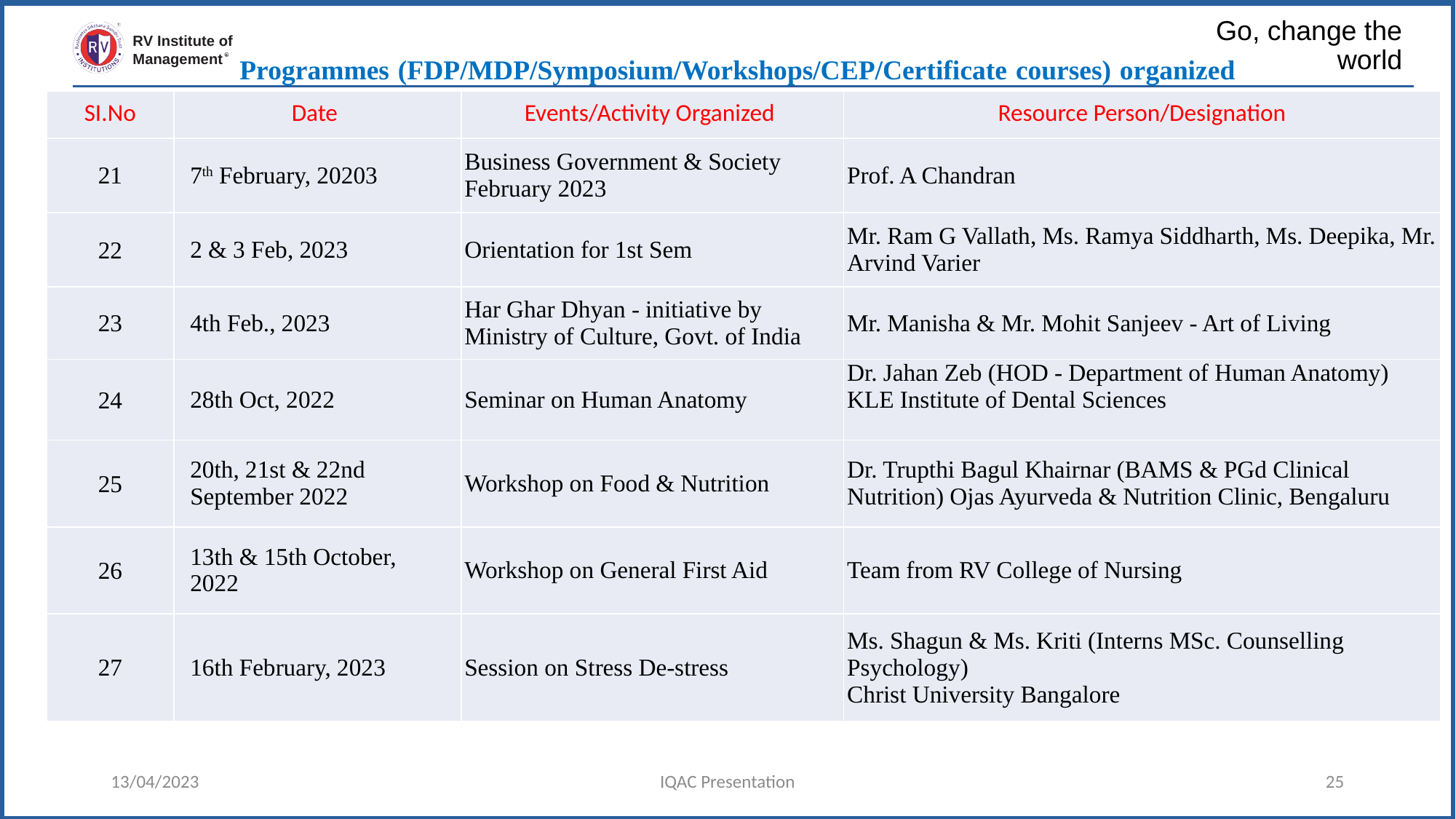

# Go, change the world
RV Institute of
Management
Programmes (FDP/MDP/Symposium/Workshops/CEP/Certificate courses) organized

| SI.No | Date | Events/Activity Organized | Resource Person/Designation |
| --- | --- | --- | --- |
| 21 | 7th February, 20203 | Business Government & Society February 2023 | Prof. A Chandran |
| 22 | 2 & 3 Feb, 2023 | Orientation for 1st Sem | Mr. Ram G Vallath, Ms. Ramya Siddharth, Ms. Deepika, Mr. Arvind Varier |
| 23 | 4th Feb., 2023 | Har Ghar Dhyan - initiative by Ministry of Culture, Govt. of India | Mr. Manisha & Mr. Mohit Sanjeev - Art of Living |
| 24 | 28th Oct, 2022 | Seminar on Human Anatomy | Dr. Jahan Zeb (HOD - Department of Human Anatomy) KLE Institute of Dental Sciences |
| 25 | 20th, 21st & 22nd September 2022 | Workshop on Food & Nutrition | Dr. Trupthi Bagul Khairnar (BAMS & PGd Clinical Nutrition) Ojas Ayurveda & Nutrition Clinic, Bengaluru |
| 26 | 13th & 15th October, 2022 | Workshop on General First Aid | Team from RV College of Nursing |
| 27 | 16th February, 2023 | Session on Stress De-stress | Ms. Shagun & Ms. Kriti (Interns MSc. Counselling Psychology) Christ University Bangalore |
13/04/2023
IQAC Presentation
25